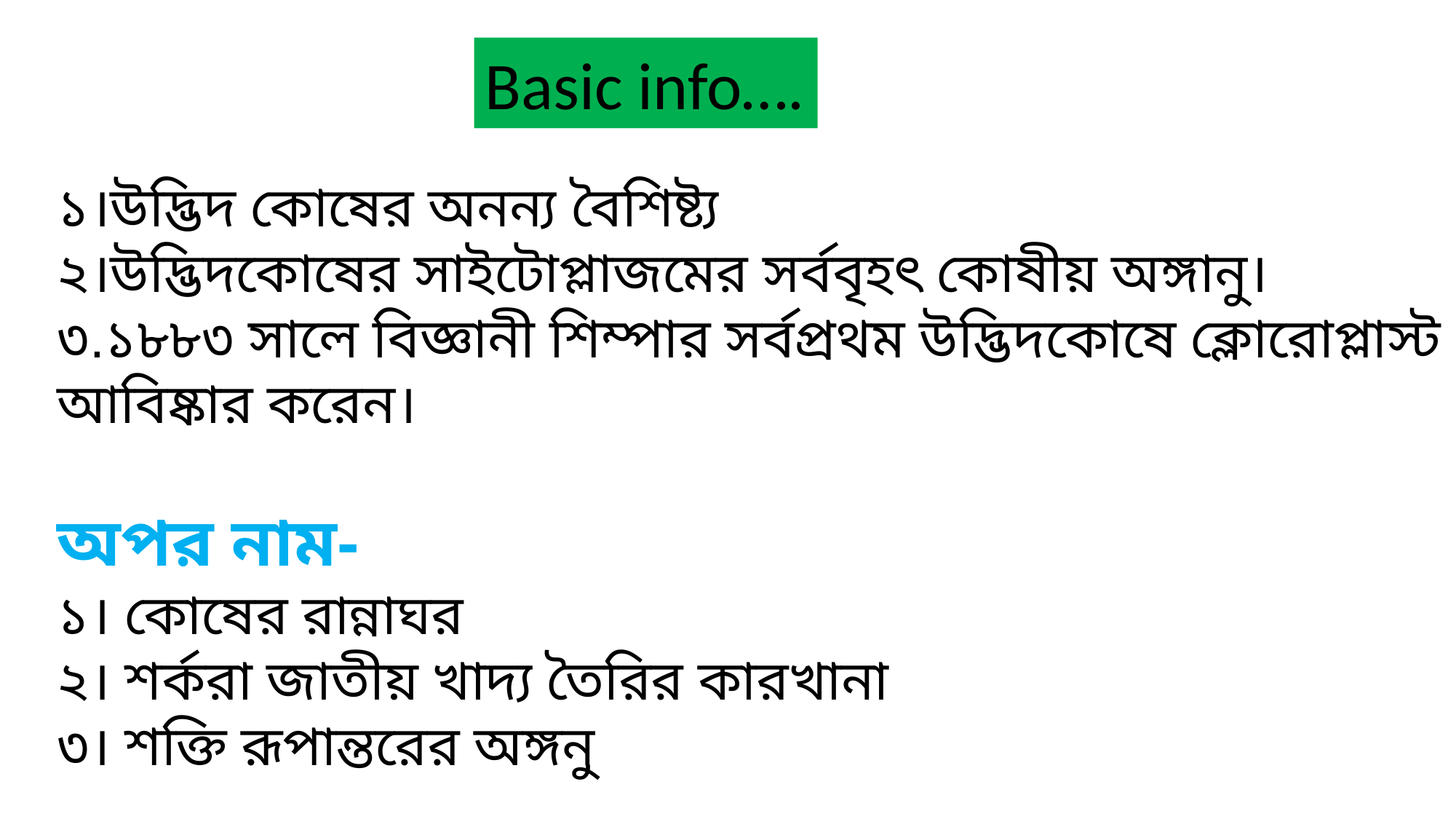

Basic info….
১।উদ্ভিদ কোষের অনন্য বৈশিষ্ট্য
২।উদ্ভিদকোষের সাইটোপ্লাজমের সর্ববৃহৎ কোষীয় অঙ্গানু।
৩.১৮৮৩ সালে বিজ্ঞানী শিম্পার সর্বপ্রথম উদ্ভিদকোষে ক্লোরোপ্লাস্ট আবিষ্কার করেন।

অপর নাম-
১। কোষের রান্নাঘর
২। শর্করা জাতীয় খাদ্য তৈরির কারখানা
৩। শক্তি রূপান্তরের অঙ্গনু